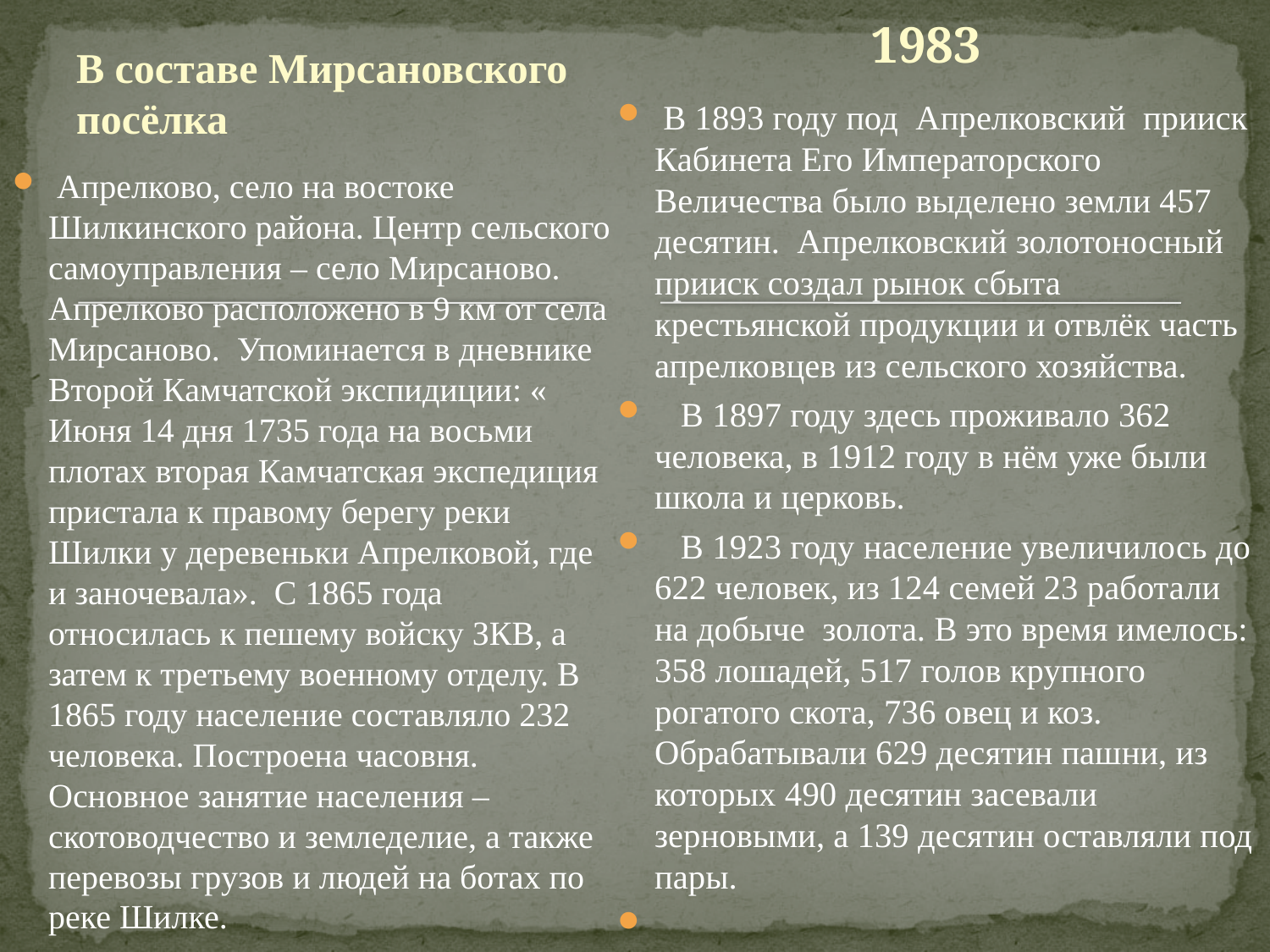

1983
В составе Мирсановского посёлка
 В 1893 году под  Апрелковский  прииск  Кабинета Его Императорского Величества было выделено земли 457 десятин.  Апрелковский золотоносный прииск создал рынок сбыта крестьянской продукции и отвлёк часть  апрелковцев из сельского хозяйства.
   В 1897 году здесь проживало 362 человека, в 1912 году в нём уже были школа и церковь.
   В 1923 году население увеличилось до 622 человек, из 124 семей 23 работали на добыче  золота. В это время имелось: 358 лошадей, 517 голов крупного рогатого скота, 736 овец и коз. Обрабатывали 629 десятин пашни, из которых 490 десятин засевали зерновыми, а 139 десятин оставляли под пары.

 Апрелково, село на востоке Шилкинского района. Центр сельского самоуправления – село Мирсаново. Апрелково расположено в 9 км от села Мирсаново.  Упоминается в дневнике Второй Камчатской экспидиции: « Июня 14 дня 1735 года на восьми плотах вторая Камчатская экспедиция пристала к правому берегу реки Шилки у деревеньки Апрелковой, где и заночевала».  С 1865 года относилась к пешему войску ЗКВ, а затем к третьему военному отделу. В 1865 году население составляло 232 человека. Построена часовня. Основное занятие населения – скотоводчество и земледелие, а также перевозы грузов и людей на ботах по реке Шилке.